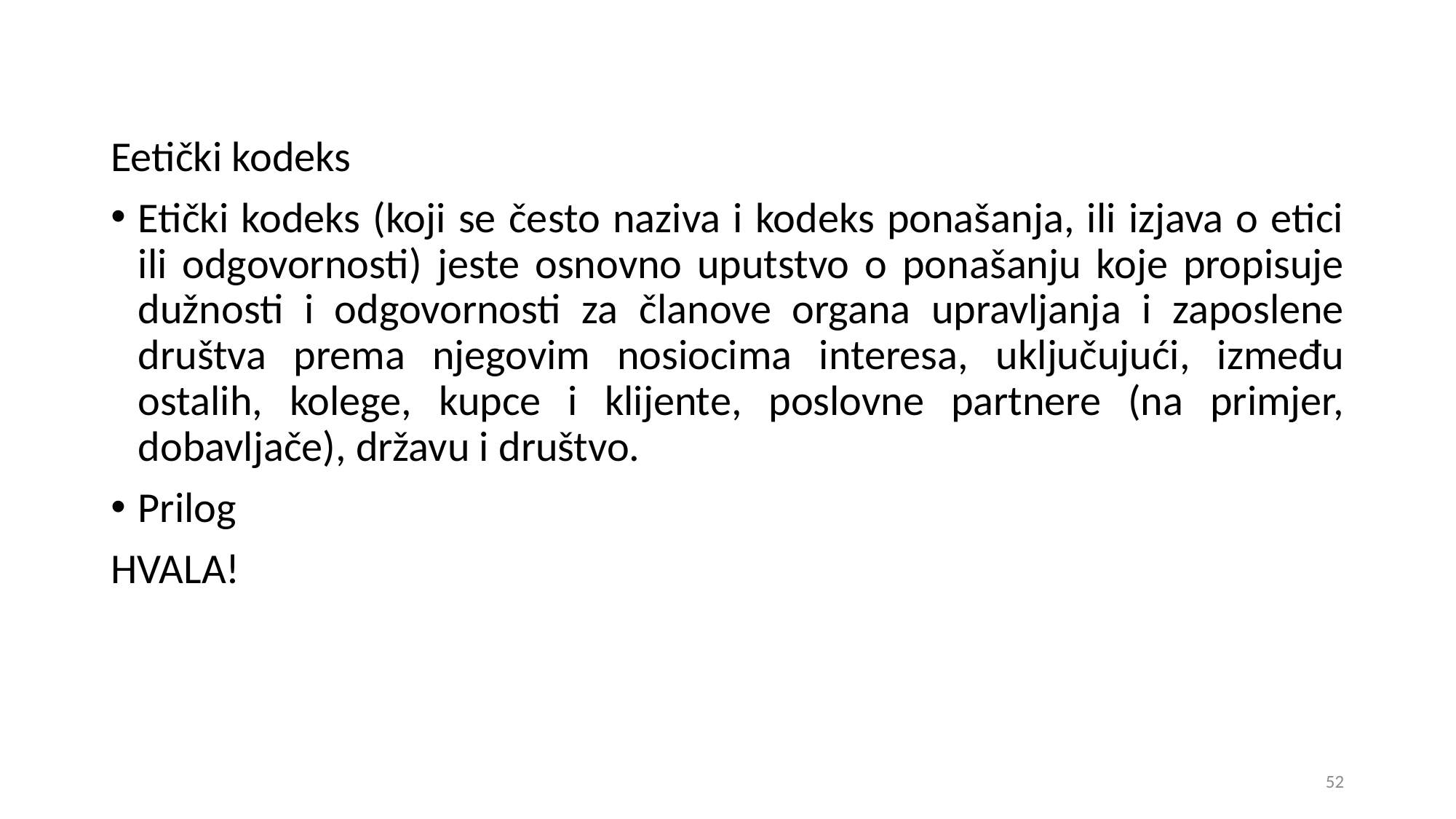

Eetički kodeks
Etički kodeks (koji se često naziva i kodeks ponašanja, ili izjava o etici ili odgovornosti) jeste osnovno uputstvo o ponašanju koje propisuje dužnosti i odgovornosti za članove organa upravljanja i zaposlene društva prema njegovim nosiocima interesa, uključujući, između ostalih, kolege, kupce i klijente, poslovne partnere (na primjer, dobavljače), državu i društvo.
Prilog
HVALA!
52